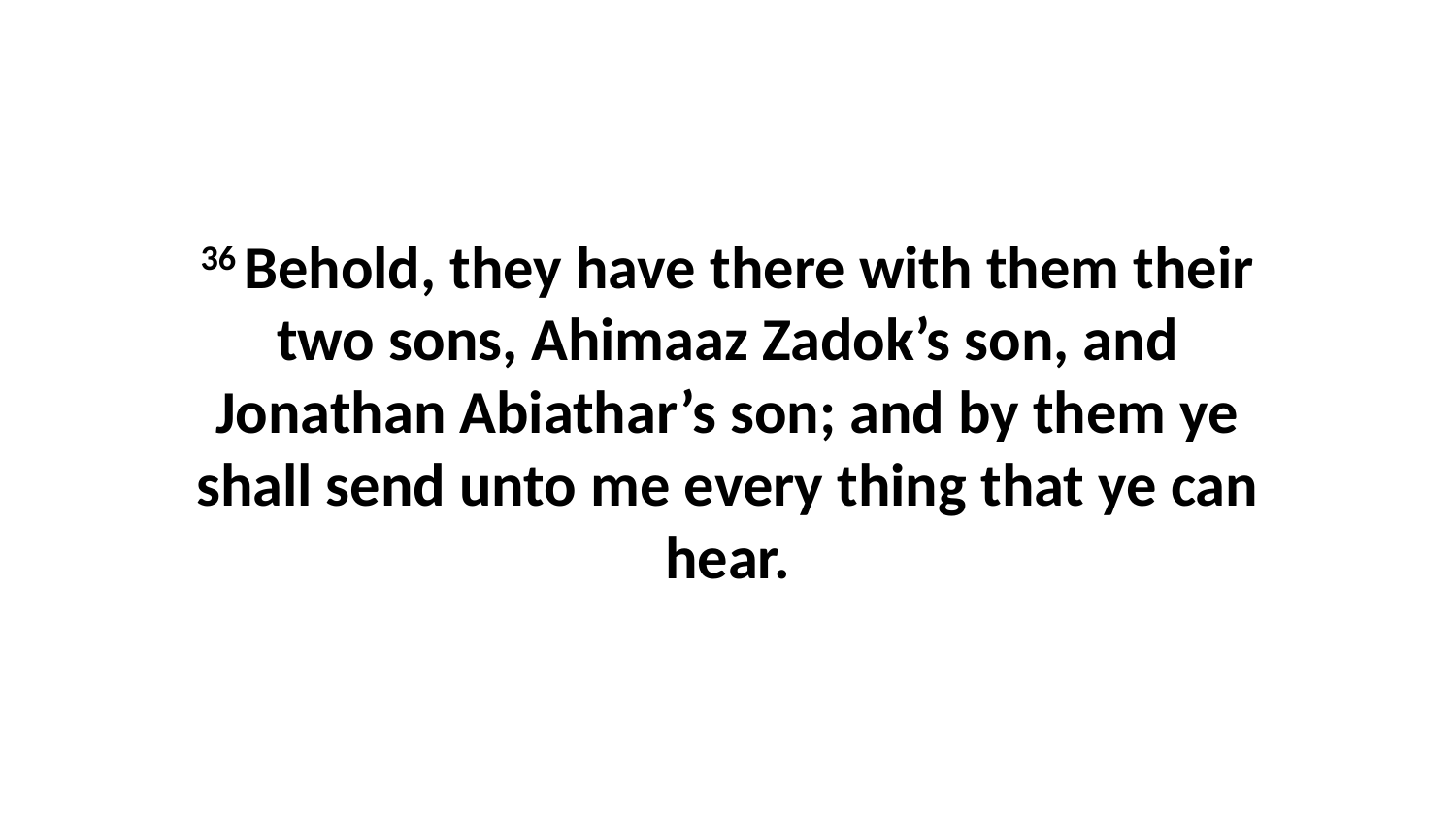

36 Behold, they have there with them their two sons, Ahimaaz Zadok’s son, and Jonathan Abiathar’s son; and by them ye shall send unto me every thing that ye can hear.